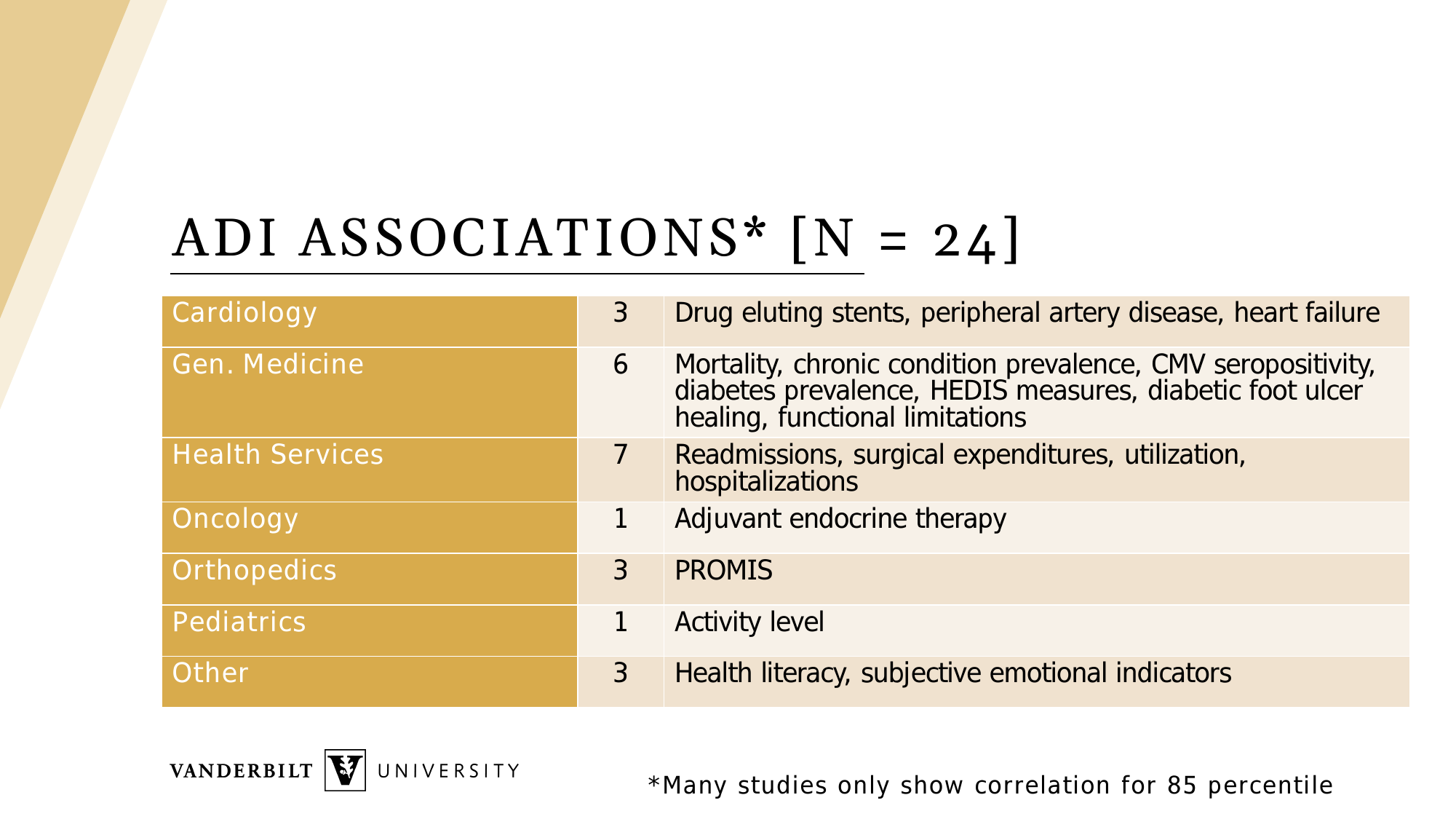

# ADI Associations* [n = 24]

| Cardiology | 3 | Drug eluting stents, peripheral artery disease, heart failure |
| --- | --- | --- |
| Gen. Medicine | 6 | Mortality, chronic condition prevalence, CMV seropositivity, diabetes prevalence, HEDIS measures, diabetic foot ulcer healing, functional limitations |
| Health Services | 7 | Readmissions, surgical expenditures, utilization, hospitalizations |
| Oncology | 1 | Adjuvant endocrine therapy |
| Orthopedics | 3 | PROMIS |
| Pediatrics | 1 | Activity level |
| Other | 3 | Health literacy, subjective emotional indicators |
*Many studies only show correlation for 85 percentile